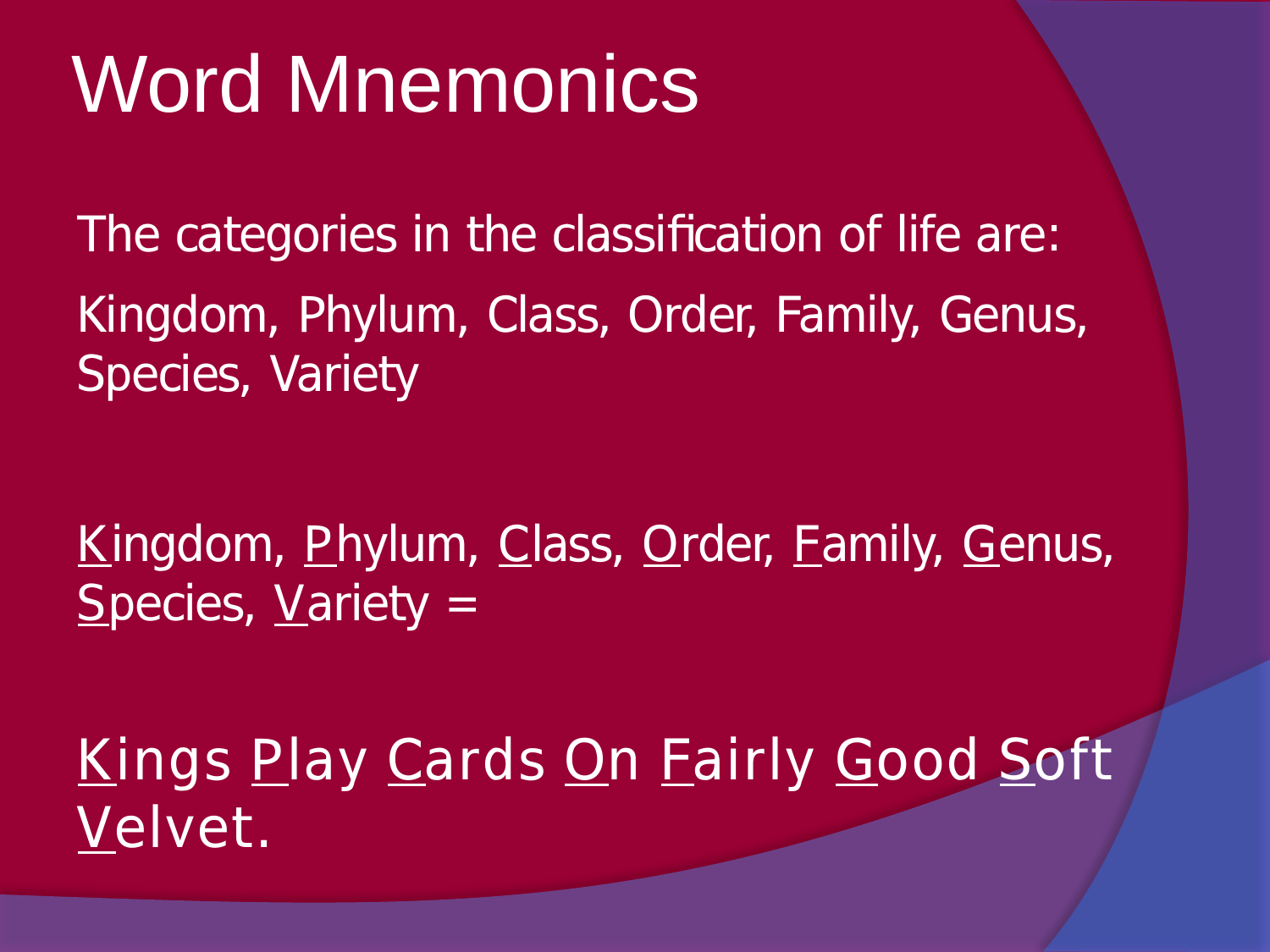

# Word Mnemonics
The categories in the classification of life are:
Kingdom, Phylum, Class, Order, Family, Genus, Species, Variety
Kingdom, Phylum, Class, Order, Family, Genus, Species, Variety =
Kings Play Cards On Fairly Good Soft Velvet.